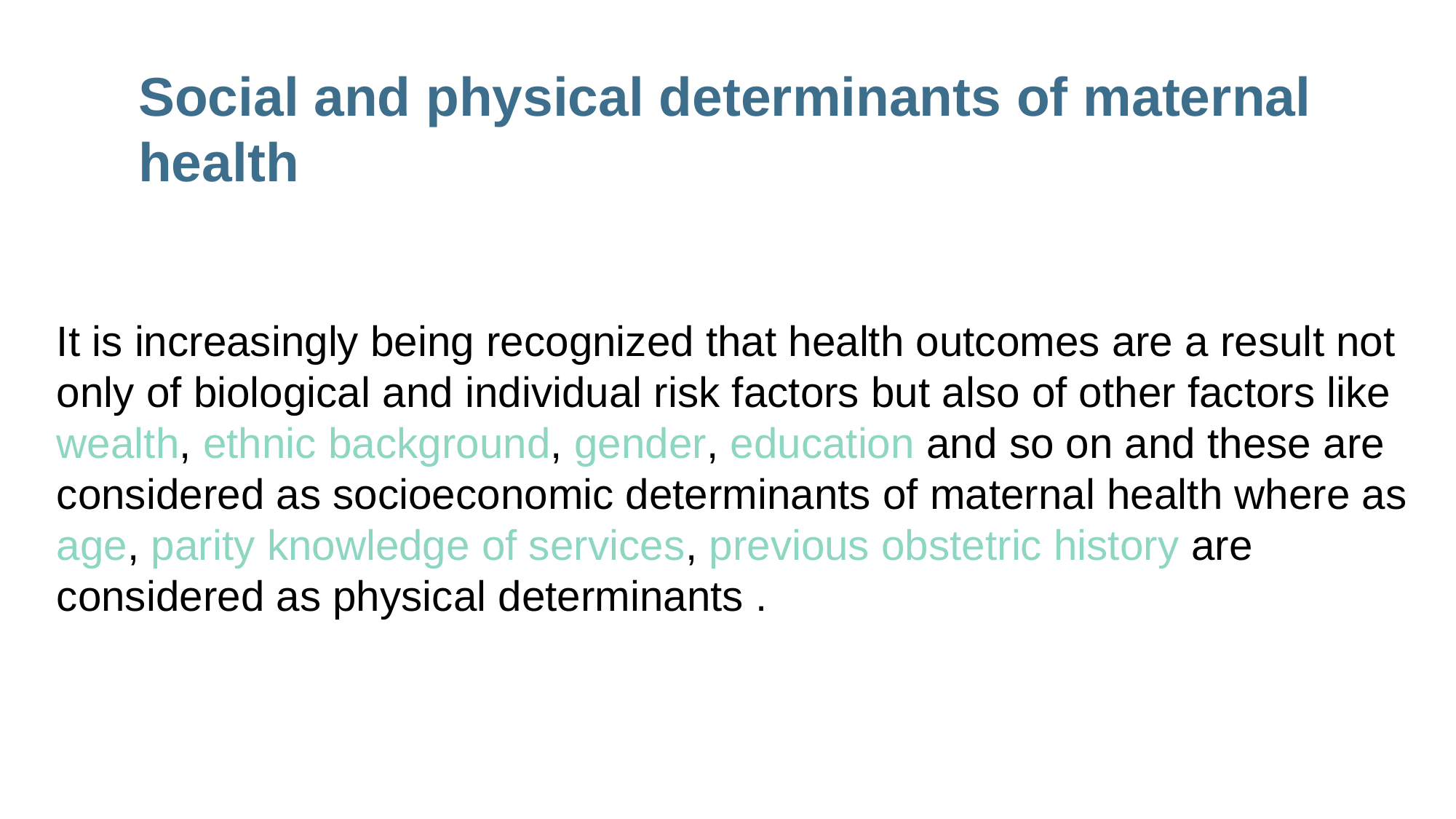

Social and physical determinants of maternal health

It is increasingly being recognized that health outcomes are a result not only of biological and individual risk factors but also of other factors like wealth, ethnic background, gender, education and so on and these are considered as socioeconomic determinants of maternal health where as age, parity knowledge of services, previous obstetric history are considered as physical determinants .